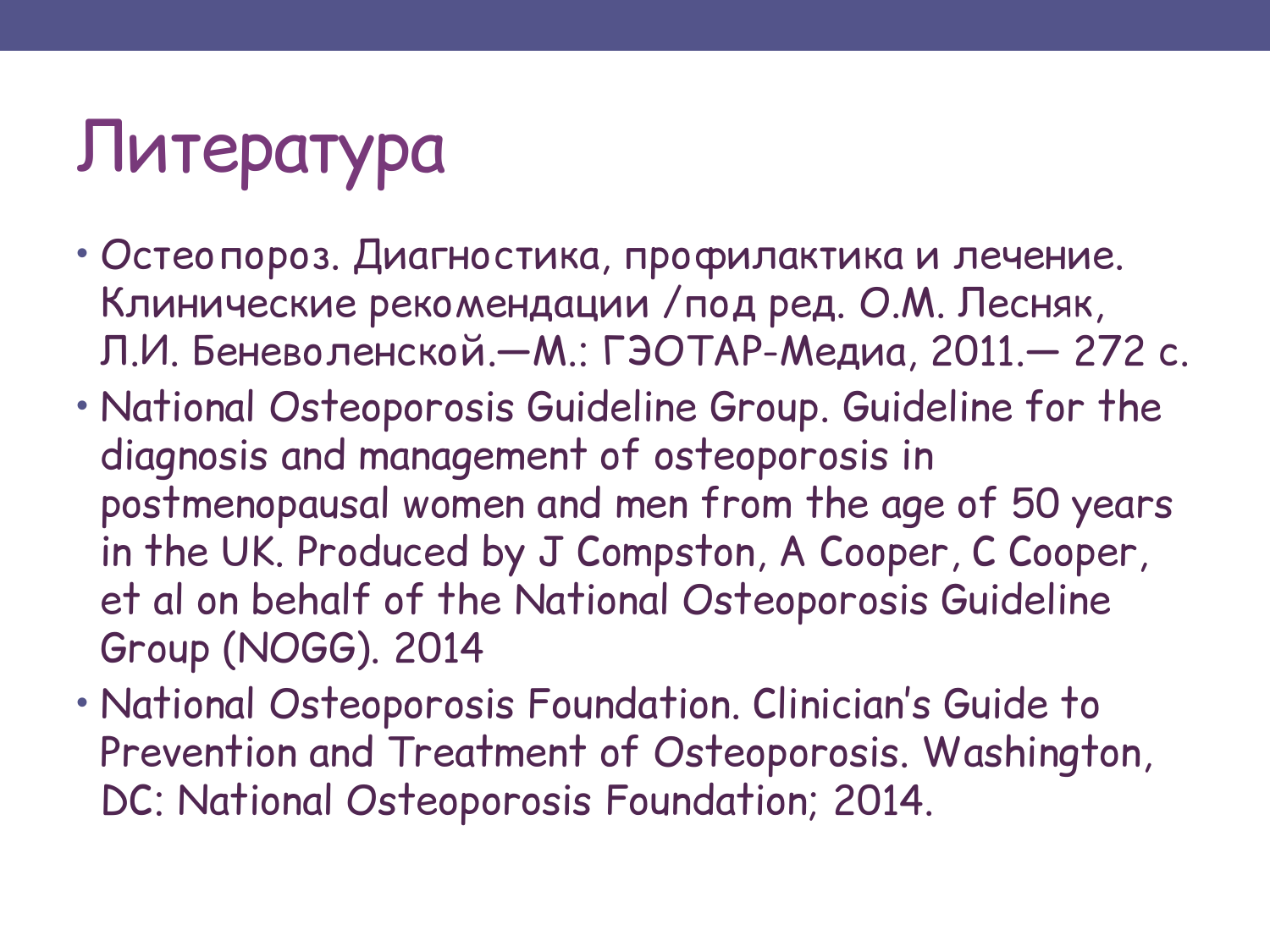

# Литература
Остеопороз. Диагностика, профилактика и лечение. Клинические рекомендации /под ред. О.М. Лесняк, Л.И. Беневоленской.—М.: ГЭОТАР-Медиа, 2011.— 272 с.
National Osteoporosis Guideline Group. Guideline for the diagnosis and management of osteoporosis in postmenopausal women and men from the age of 50 years in the UK. Produced by J Compston, A Cooper, C Cooper, et al on behalf of the National Osteoporosis Guideline Group (NOGG). 2014
National Osteoporosis Foundation. Clinician’s Guide to Prevention and Treatment of Osteoporosis. Washington, DC: National Osteoporosis Foundation; 2014.